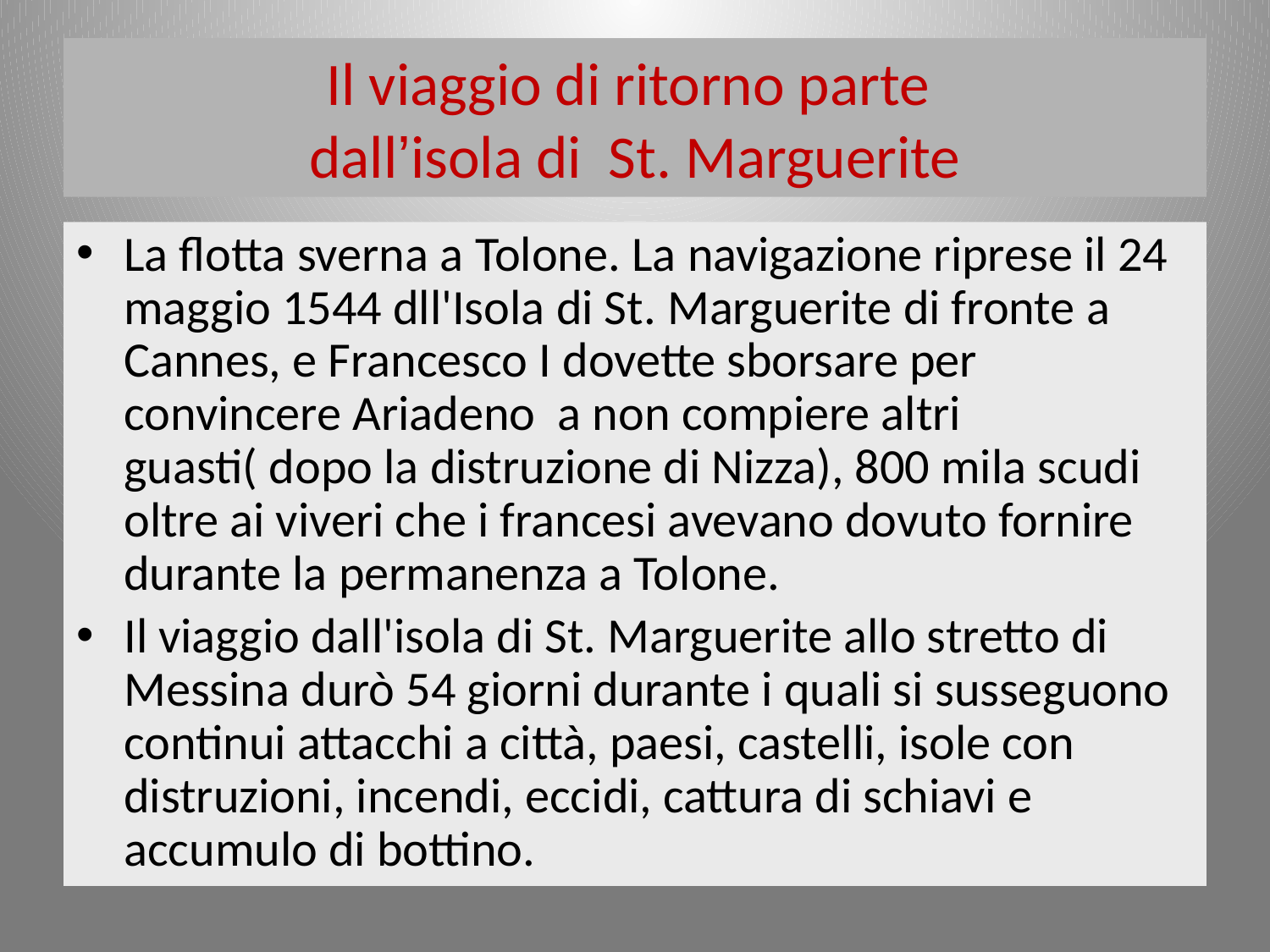

# Il viaggio di ritorno parte dall’isola di  St. Marguerite
La flotta sverna a Tolone. La navigazione riprese il 24 maggio 1544 dll'Isola di St. Marguerite di fronte a Cannes, e Francesco I dovette sborsare per convincere Ariadeno  a non compiere altri guasti( dopo la distruzione di Nizza), 800 mila scudi oltre ai viveri che i francesi avevano dovuto fornire durante la permanenza a Tolone.
Il viaggio dall'isola di St. Marguerite allo stretto di Messina durò 54 giorni durante i quali si susseguono continui attacchi a città, paesi, castelli, isole con distruzioni, incendi, eccidi, cattura di schiavi e accumulo di bottino.